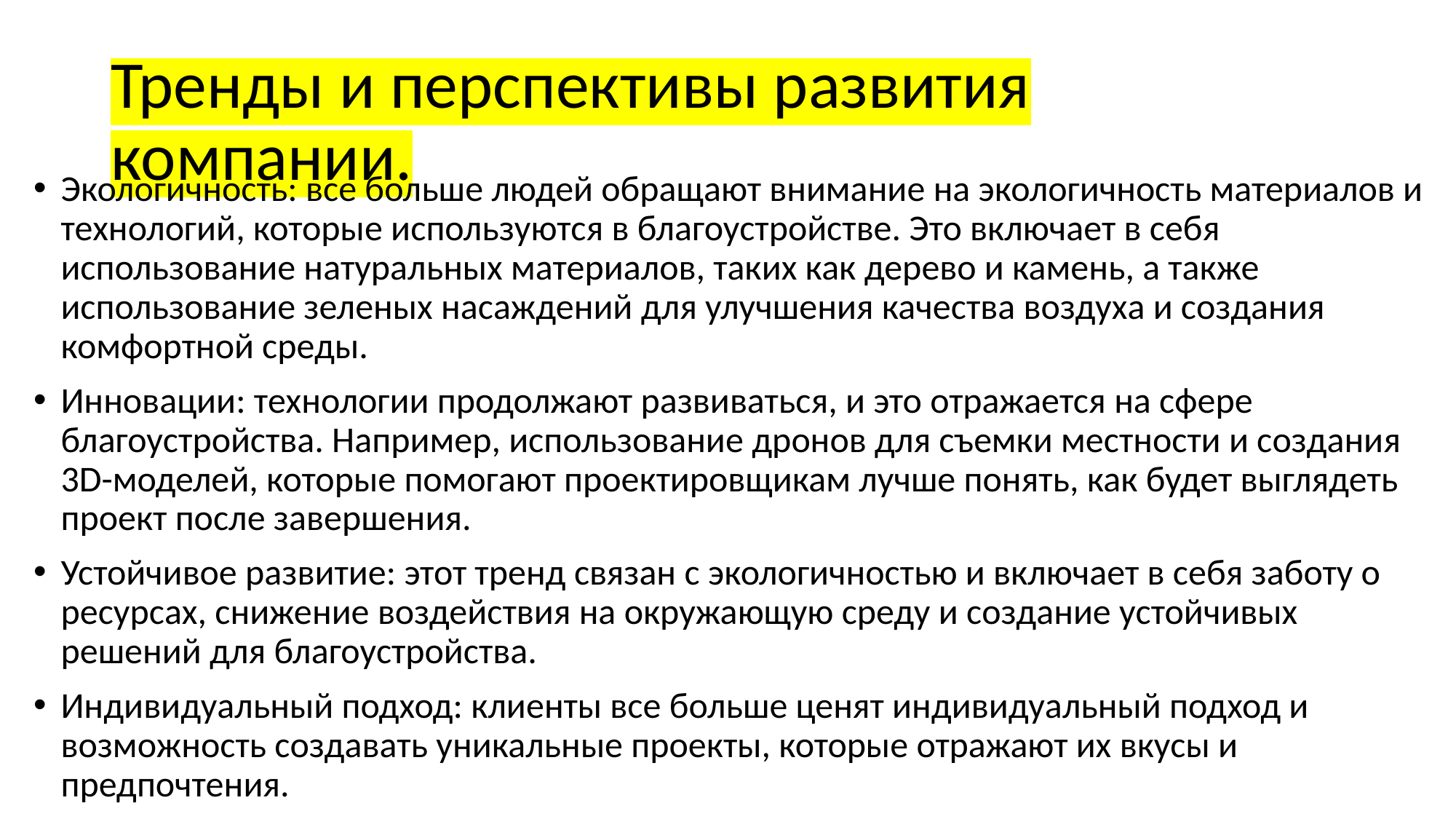

# Тренды и перспективы развития компании.
Экологичность: все больше людей обращают внимание на экологичность материалов и технологий, которые используются в благоустройстве. Это включает в себя использование натуральных материалов, таких как дерево и камень, а также использование зеленых насаждений для улучшения качества воздуха и создания комфортной среды.
Инновации: технологии продолжают развиваться, и это отражается на сфере благоустройства. Например, использование дронов для съемки местности и создания 3D-моделей, которые помогают проектировщикам лучше понять, как будет выглядеть проект после завершения.
Устойчивое развитие: этот тренд связан с экологичностью и включает в себя заботу о ресурсах, снижение воздействия на окружающую среду и создание устойчивых решений для благоустройства.
Индивидуальный подход: клиенты все больше ценят индивидуальный подход и возможность создавать уникальные проекты, которые отражают их вкусы и предпочтения.
Гедонизм: стремление к комфорту и удовольствию от жизни становится все более важным, и это проявляется в желании иметь красивые и удобные пространства вокруг себя.
Рост рынка: спрос на услуги по благоустройству продолжает расти, что открывает новые возможности для развития бизнеса.